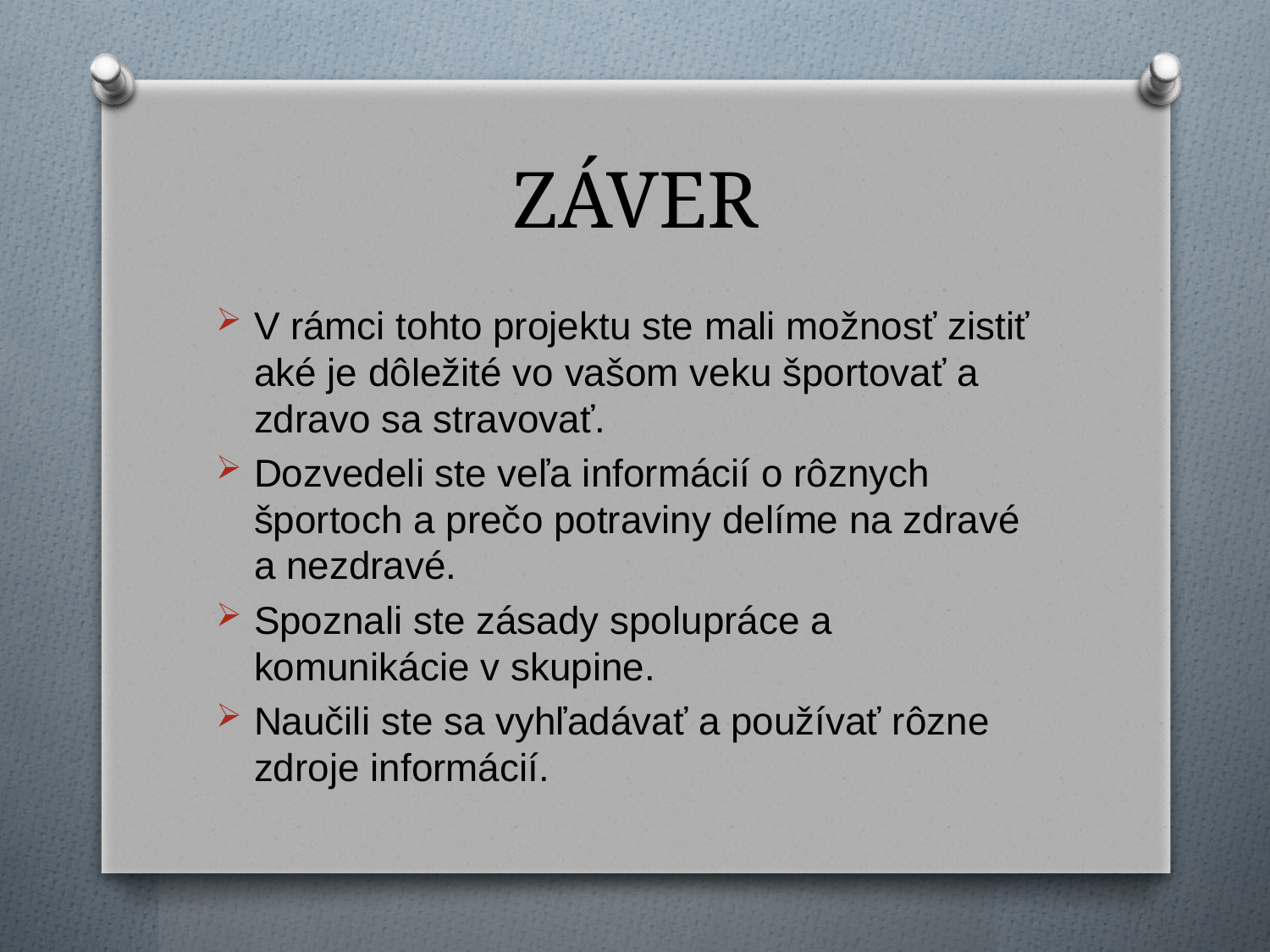

# ZÁVER
V rámci tohto projektu ste mali možnosť zistiť aké je dôležité vo vašom veku športovať a zdravo sa stravovať.
Dozvedeli ste veľa informácií o rôznych športoch a prečo potraviny delíme na zdravé a nezdravé.
Spoznali ste zásady spolupráce a komunikácie v skupine.
Naučili ste sa vyhľadávať a používať rôzne zdroje informácií.